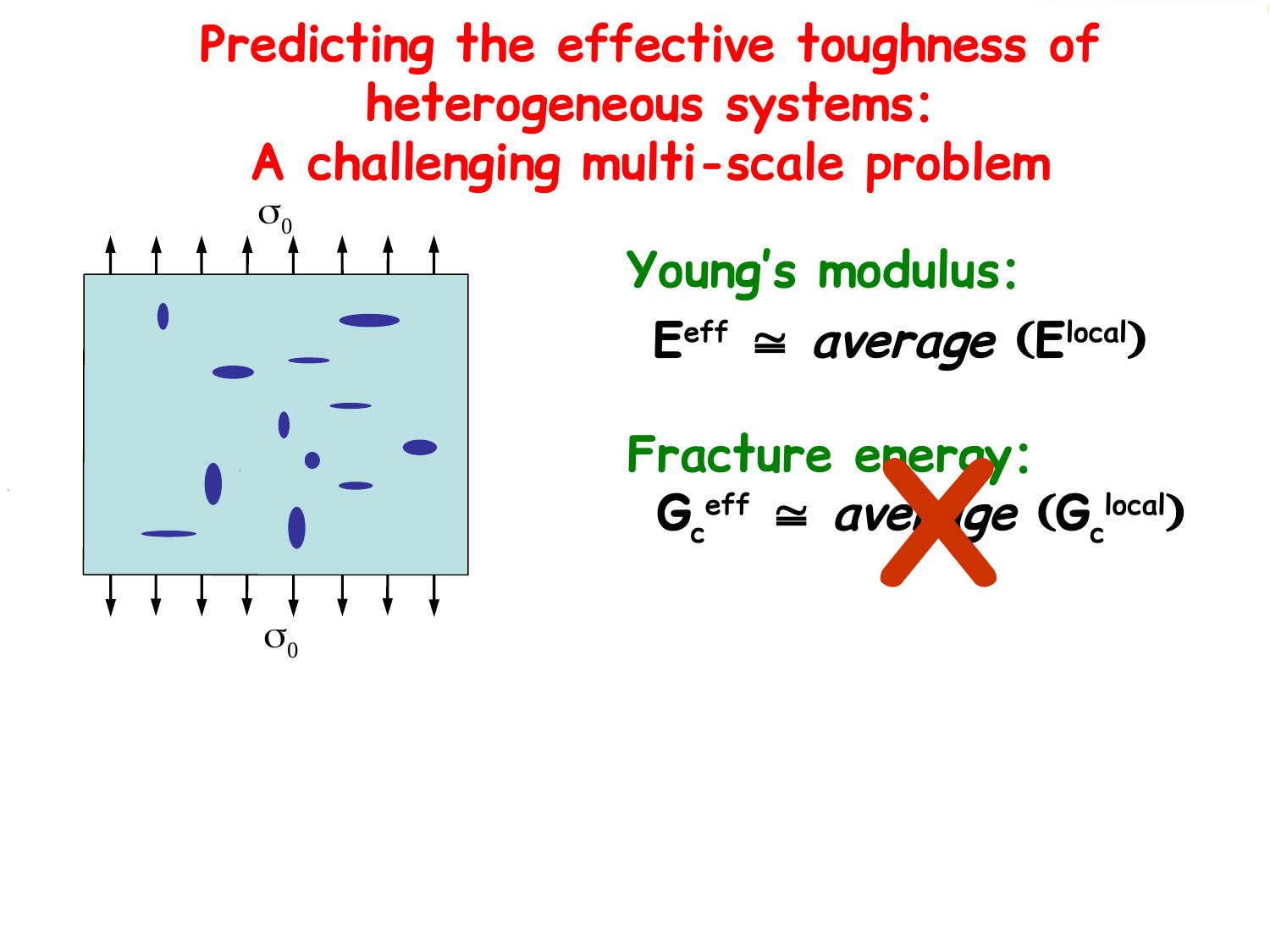

Predicting the effective toughness of heterogeneous systems:
A challenging multi-scale problem
σ0
Young’s modulus:
Eeff ≅ average (Elocal)

X

Fracture energy:
Gceff ≅ average (Gclocal)

σ0